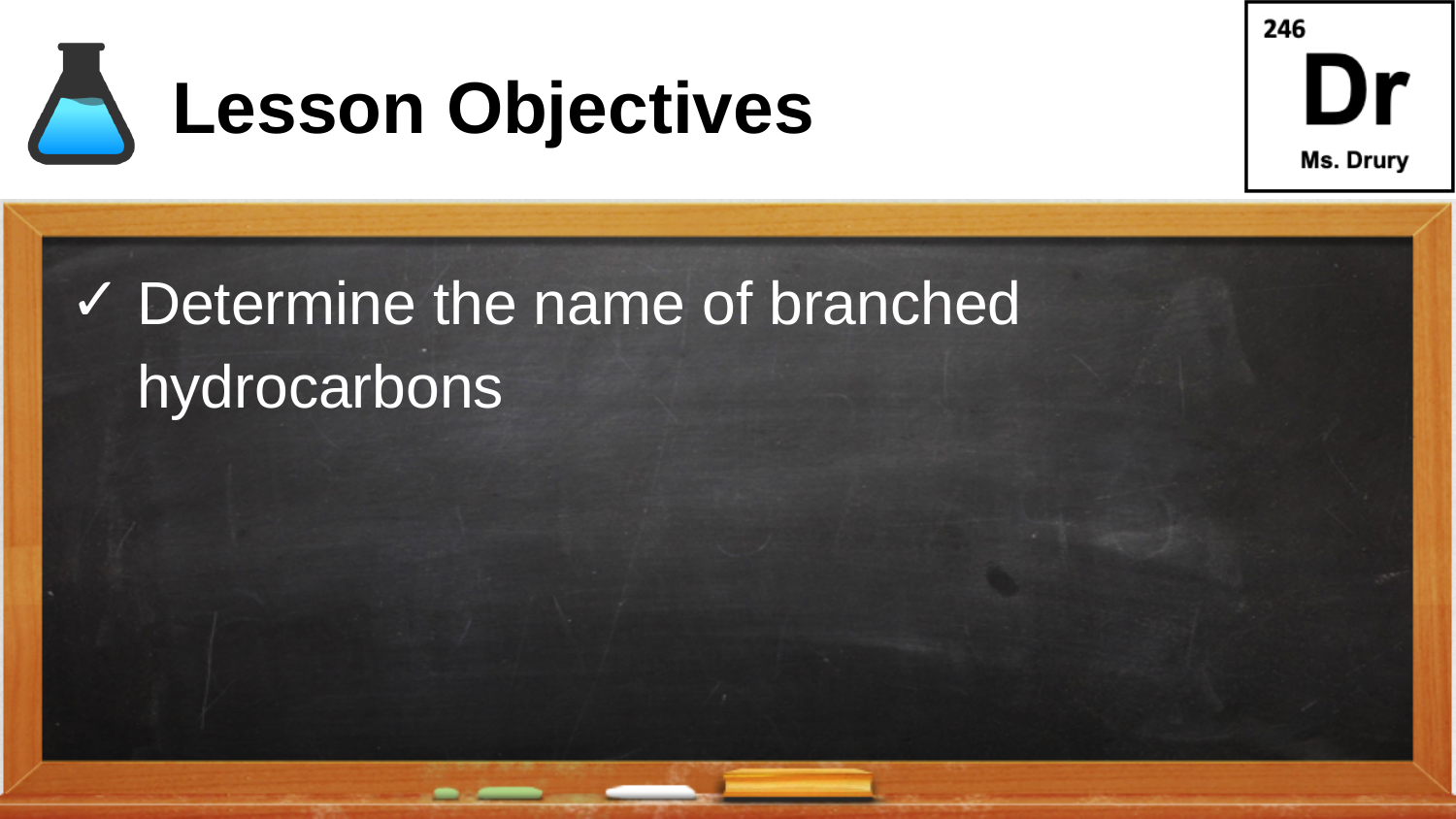

# Lesson Objectives
Determine the name of branched hydrocarbons